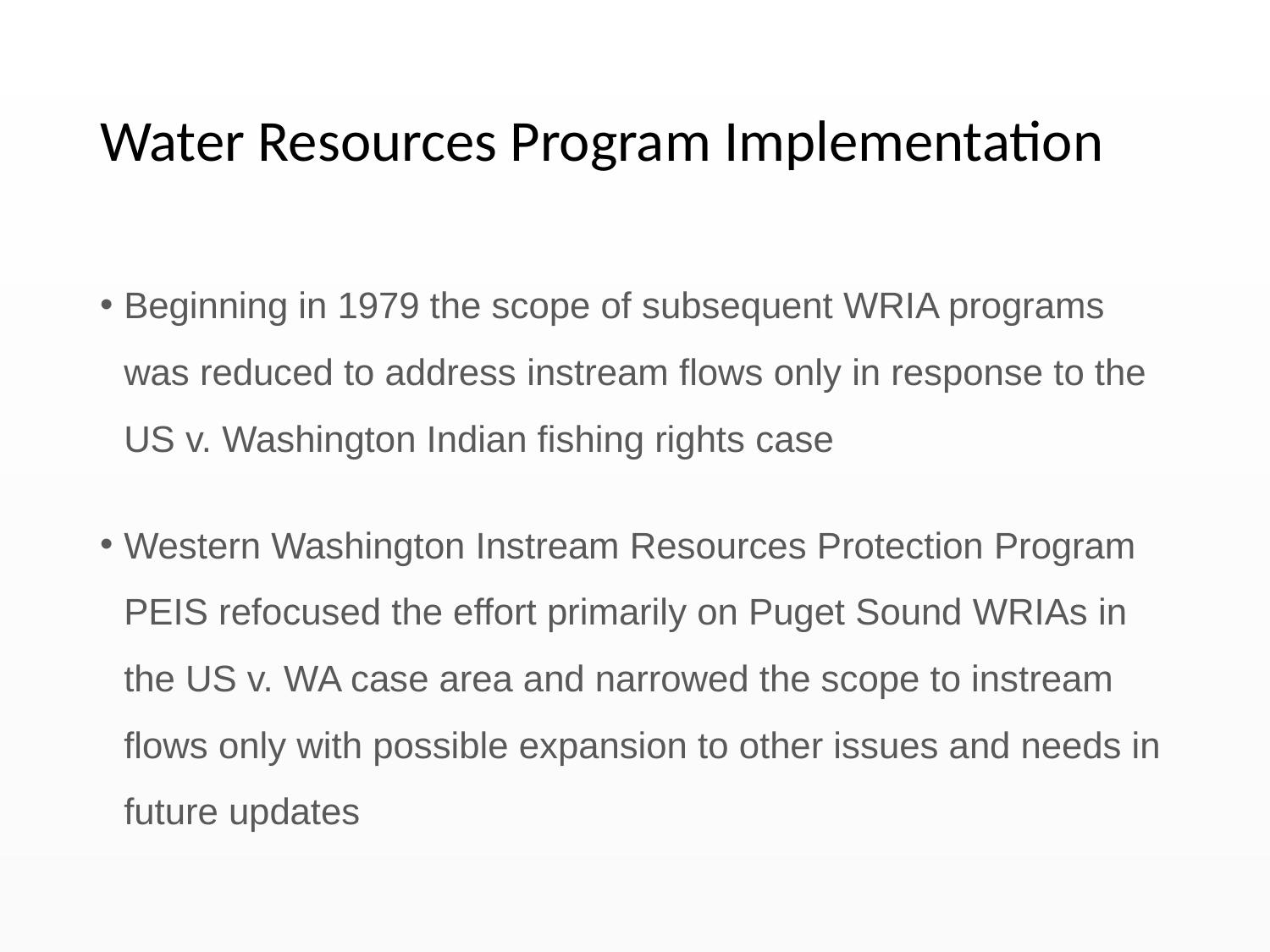

# Water Resources Program Implementation
Beginning in 1979 the scope of subsequent WRIA programs was reduced to address instream flows only in response to the US v. Washington Indian fishing rights case
Western Washington Instream Resources Protection Program PEIS refocused the effort primarily on Puget Sound WRIAs in the US v. WA case area and narrowed the scope to instream flows only with possible expansion to other issues and needs in future updates